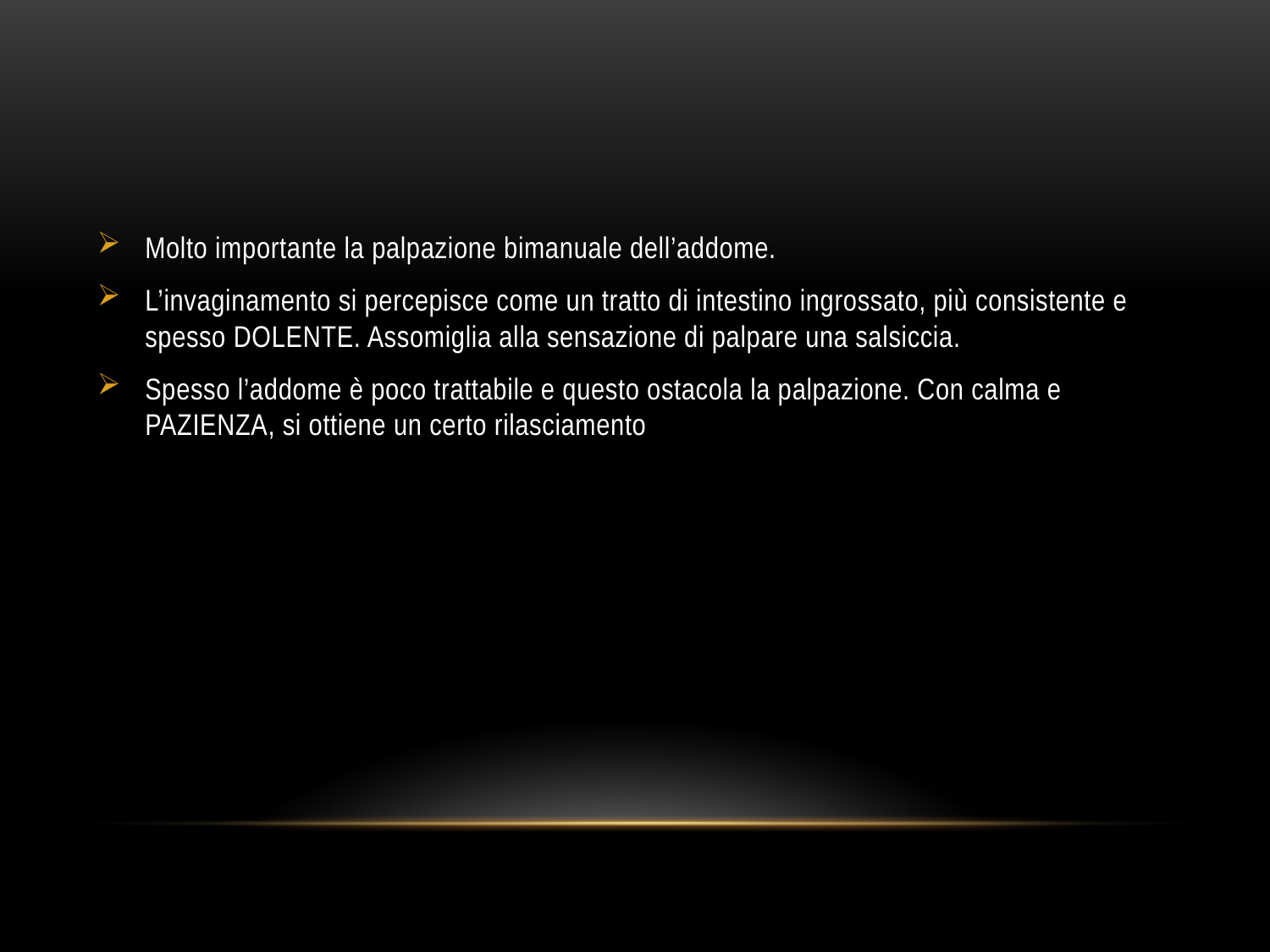

#
Molto importante la palpazione bimanuale dell’addome.
L’invaginamento si percepisce come un tratto di intestino ingrossato, più consistente e spesso DOLENTE. Assomiglia alla sensazione di palpare una salsiccia.
Spesso l’addome è poco trattabile e questo ostacola la palpazione. Con calma e PAZIENZA, si ottiene un certo rilasciamento